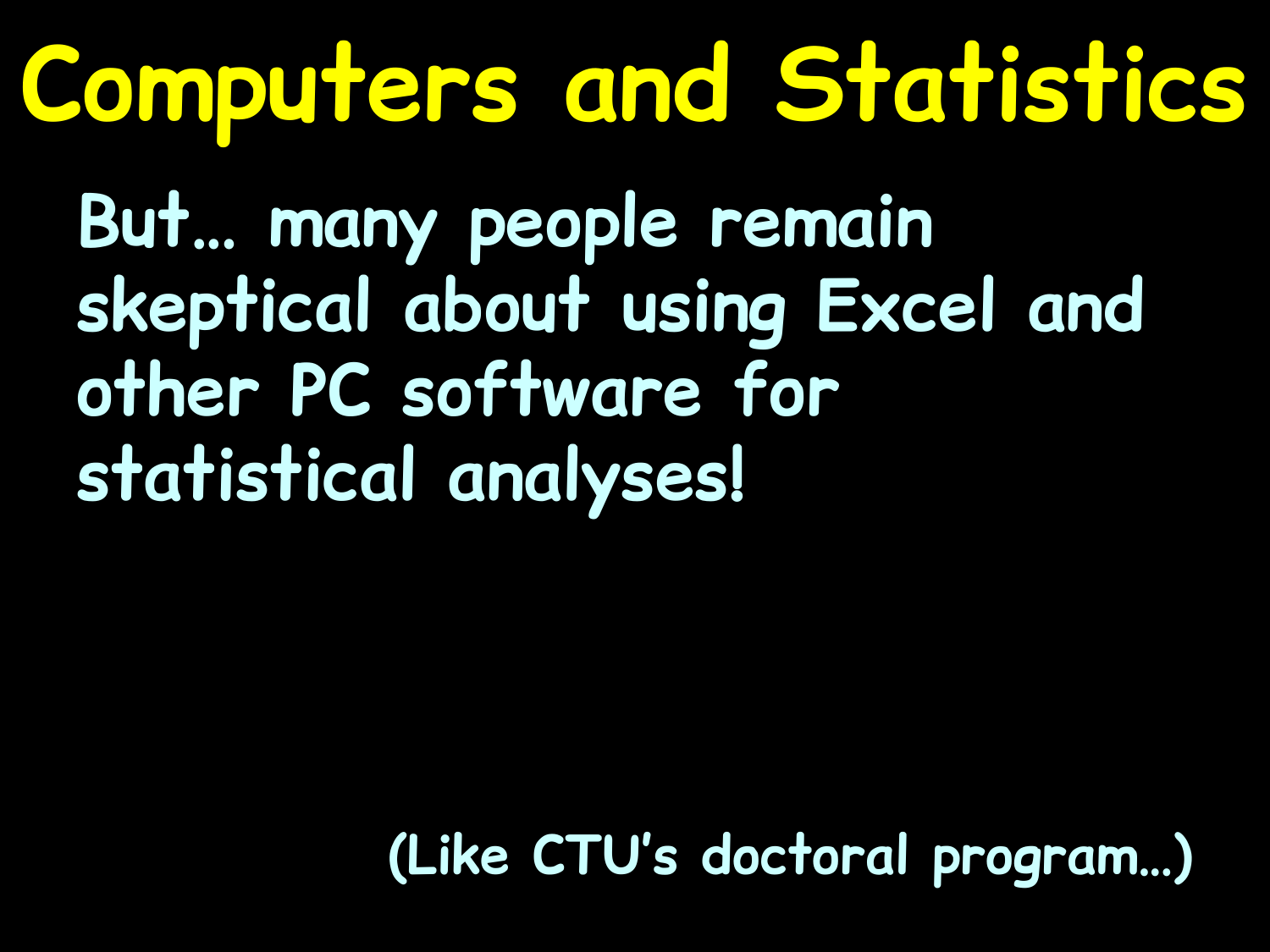

# Computers and Statistics
But… many people remain skeptical about using Excel and other PC software for statistical analyses!

(Like CTU’s doctoral program…)